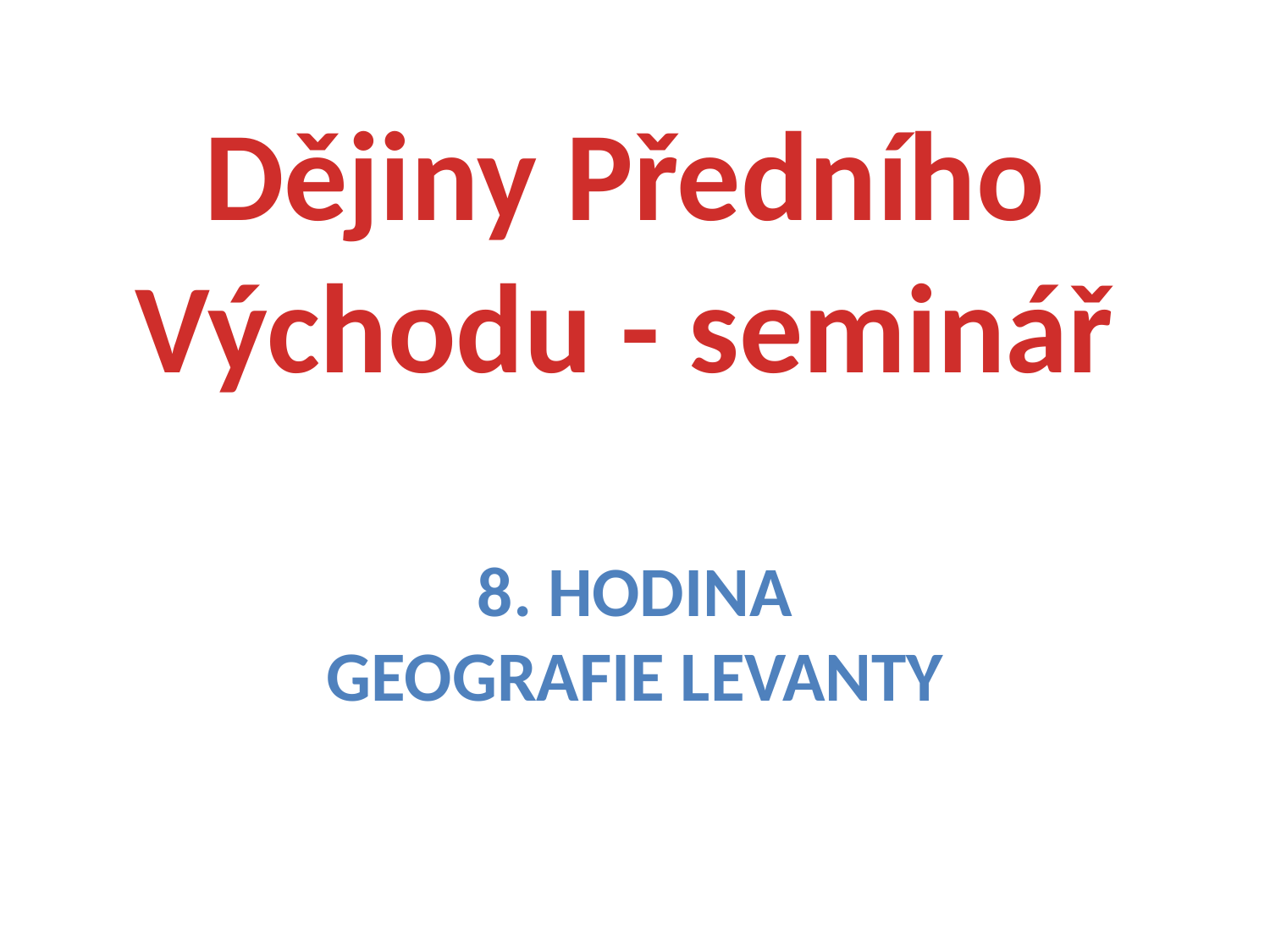

# Dějiny Předního Východu - seminář
8. hodina
Geografie levanty